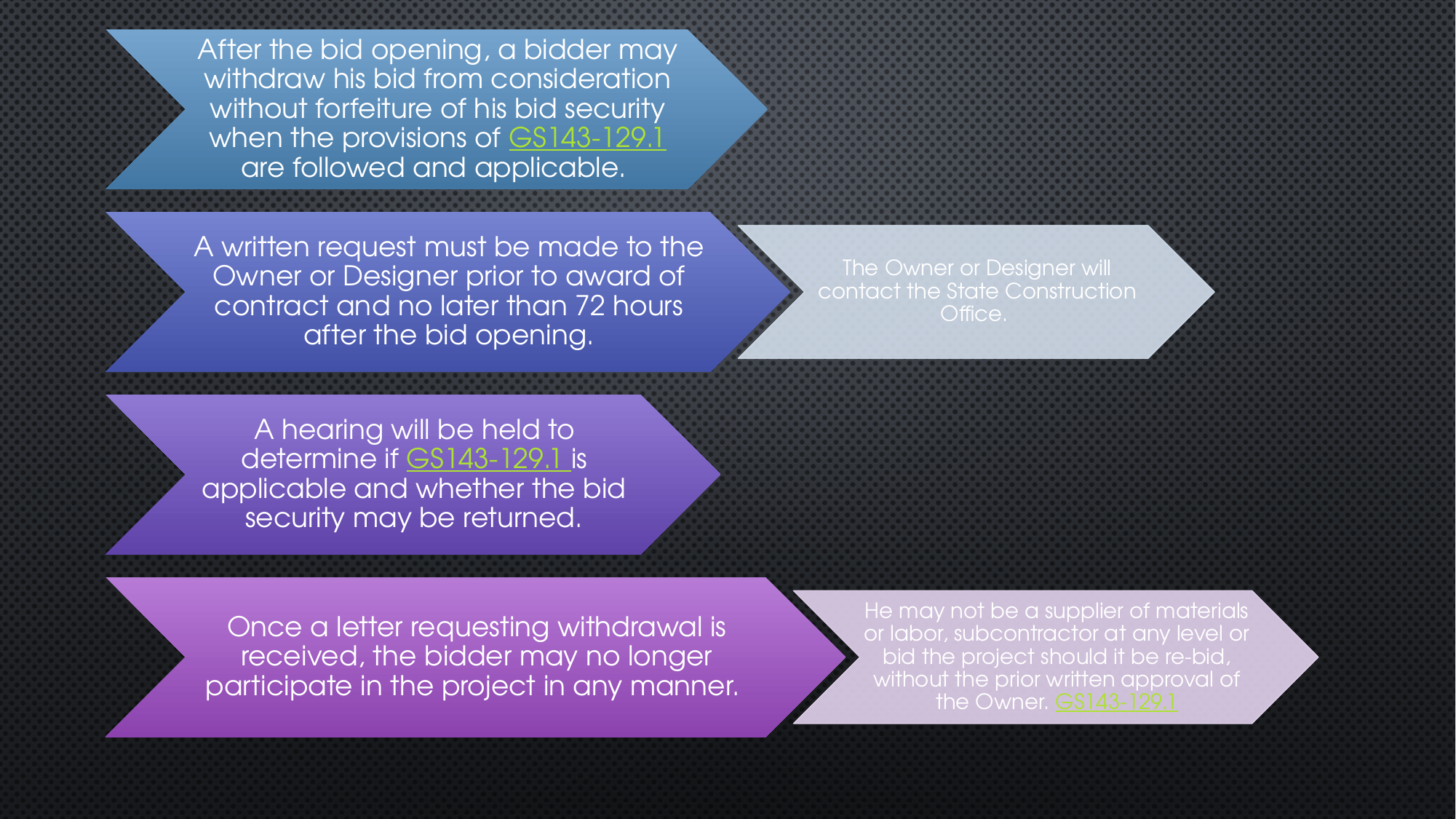

After the bid opening, a bidder may withdraw his bid from consideration without forfeiture of his bid security when the provisions of GS143-129.1 are followed and applicable.
A written request must be made to the Owner or Designer prior to award of contract and no later than 72 hours after the bid opening.
The Owner or Designer will contact the State Construction Office.
A hearing will be held to determine if GS143-129.1 is applicable and whether the bid security may be returned.
Once a letter requesting withdrawal is received, the bidder may no longer participate in the project in any manner.
He may not be a supplier of materials or labor, subcontractor at any level or bid the project should it be re-bid, without the prior written approval of the Owner. GS143-129.1